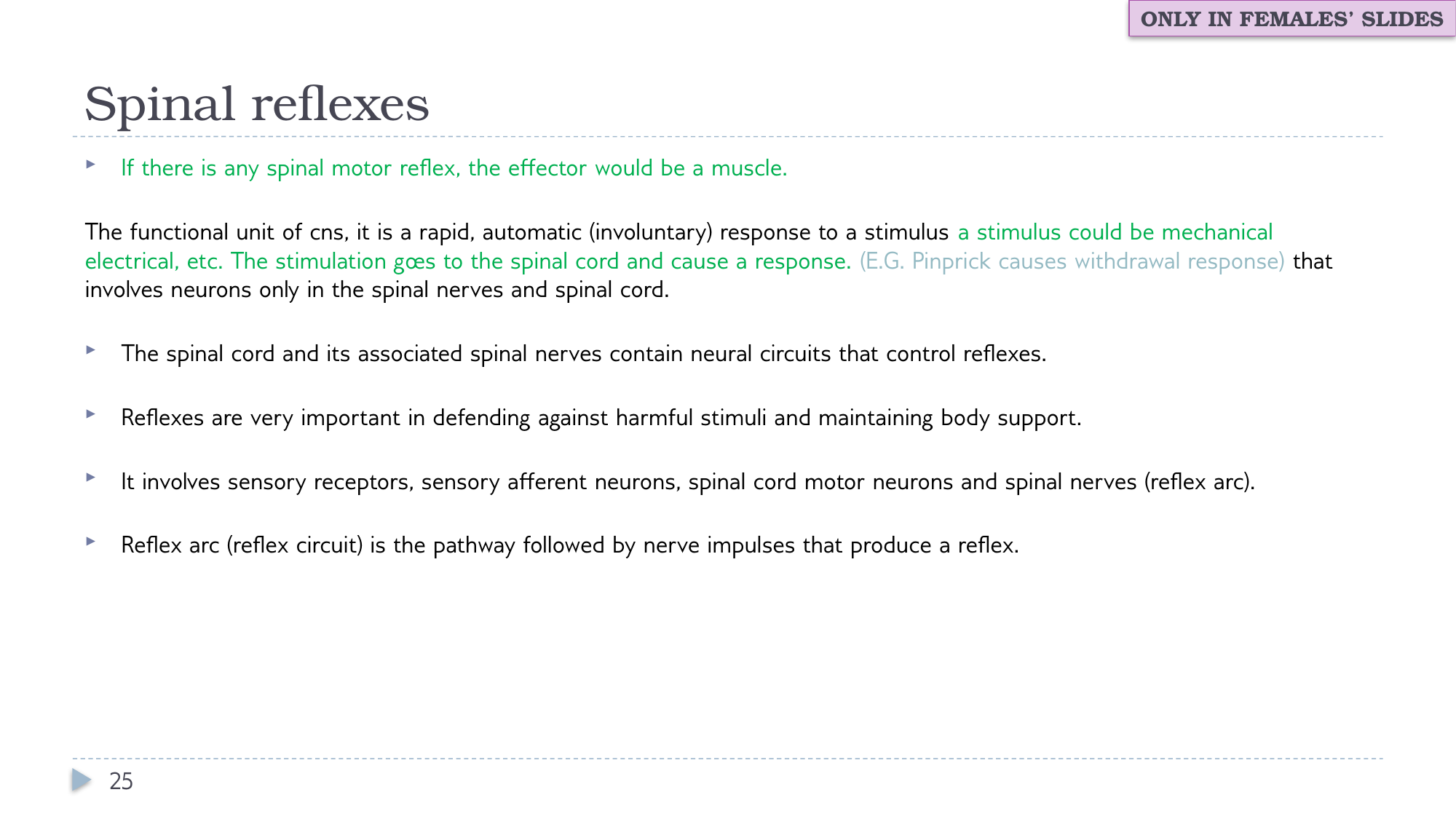

ONLY IN FEMALES’ SLIDES
# Spinal reflexes
If there is any spinal motor reflex, the effector would be a muscle.

The functional unit of cns, it is a rapid, automatic (involuntary) response to a stimulus a stimulus could be mechanical electrical, etc. The stimulation goes to the spinal cord and cause a response. (E.G. Pinprick causes withdrawal response) that involves neurons only in the spinal nerves and spinal cord.

The spinal cord and its associated spinal nerves contain neural circuits that control reflexes.

Reflexes are very important in defending against harmful stimuli and maintaining body support.

It involves sensory receptors, sensory afferent neurons, spinal cord motor neurons and spinal nerves (reflex arc).

Reflex arc (reflex circuit) is the pathway followed by nerve impulses that produce a reflex.

25